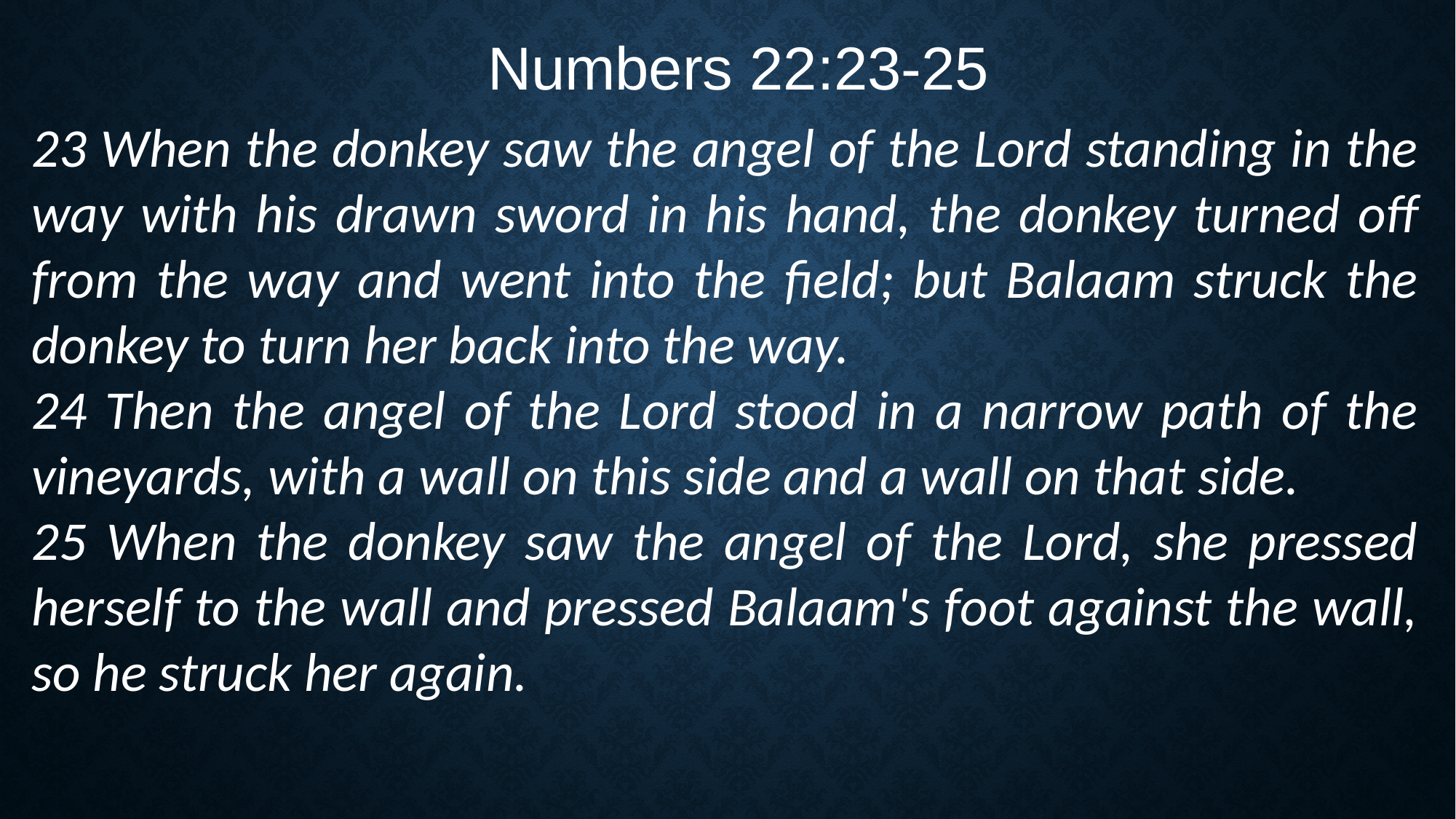

Numbers 22:23-25
23 When the donkey saw the angel of the Lord standing in the way with his drawn sword in his hand, the donkey turned off from the way and went into the field; but Balaam struck the donkey to turn her back into the way.
24 Then the angel of the Lord stood in a narrow path of the vineyards, with a wall on this side and a wall on that side.
25 When the donkey saw the angel of the Lord, she pressed herself to the wall and pressed Balaam's foot against the wall, so he struck her again.